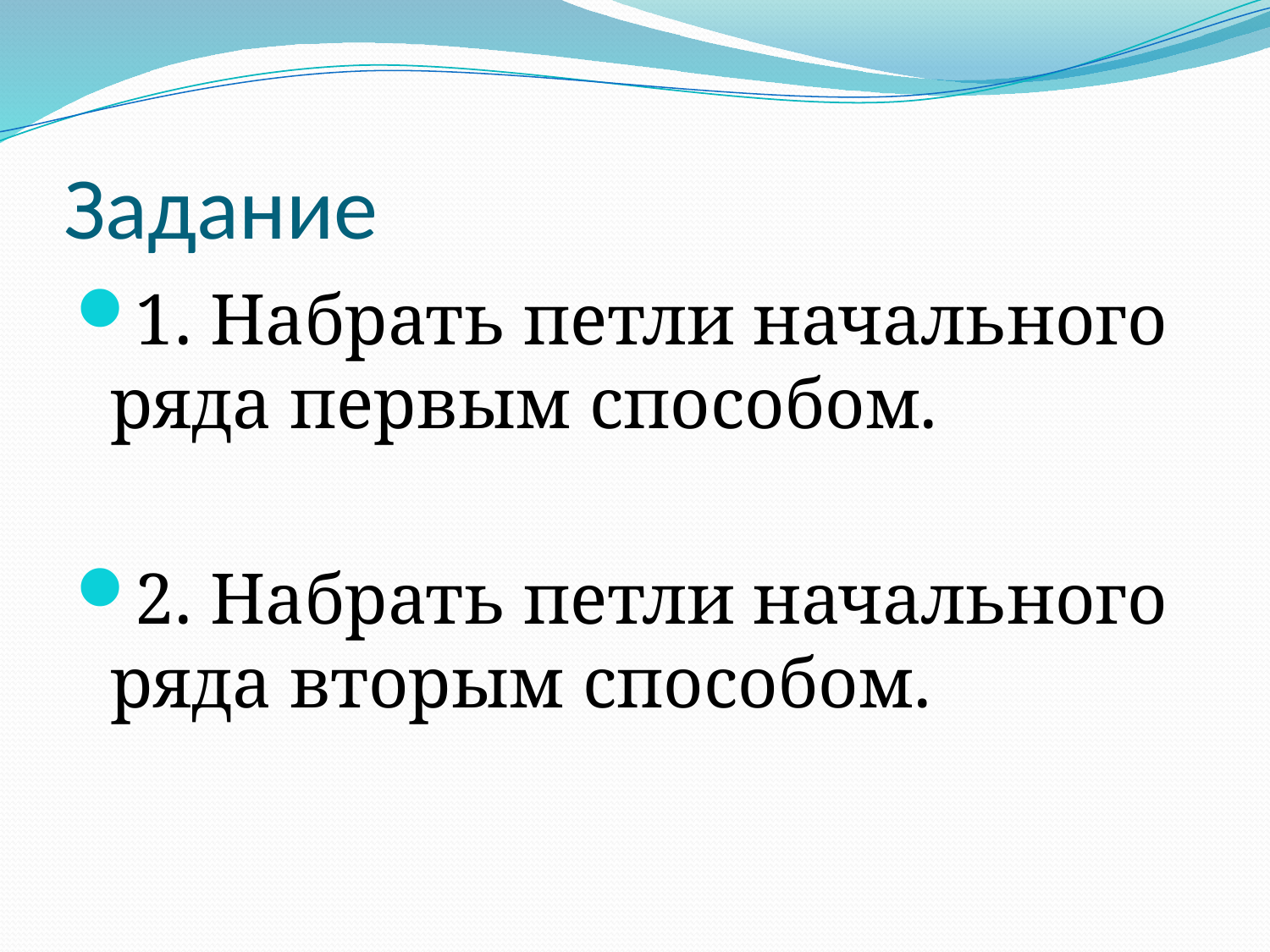

# Задание
1. Набрать петли начального ряда первым способом.

2. Набрать петли начального ряда вторым способом.